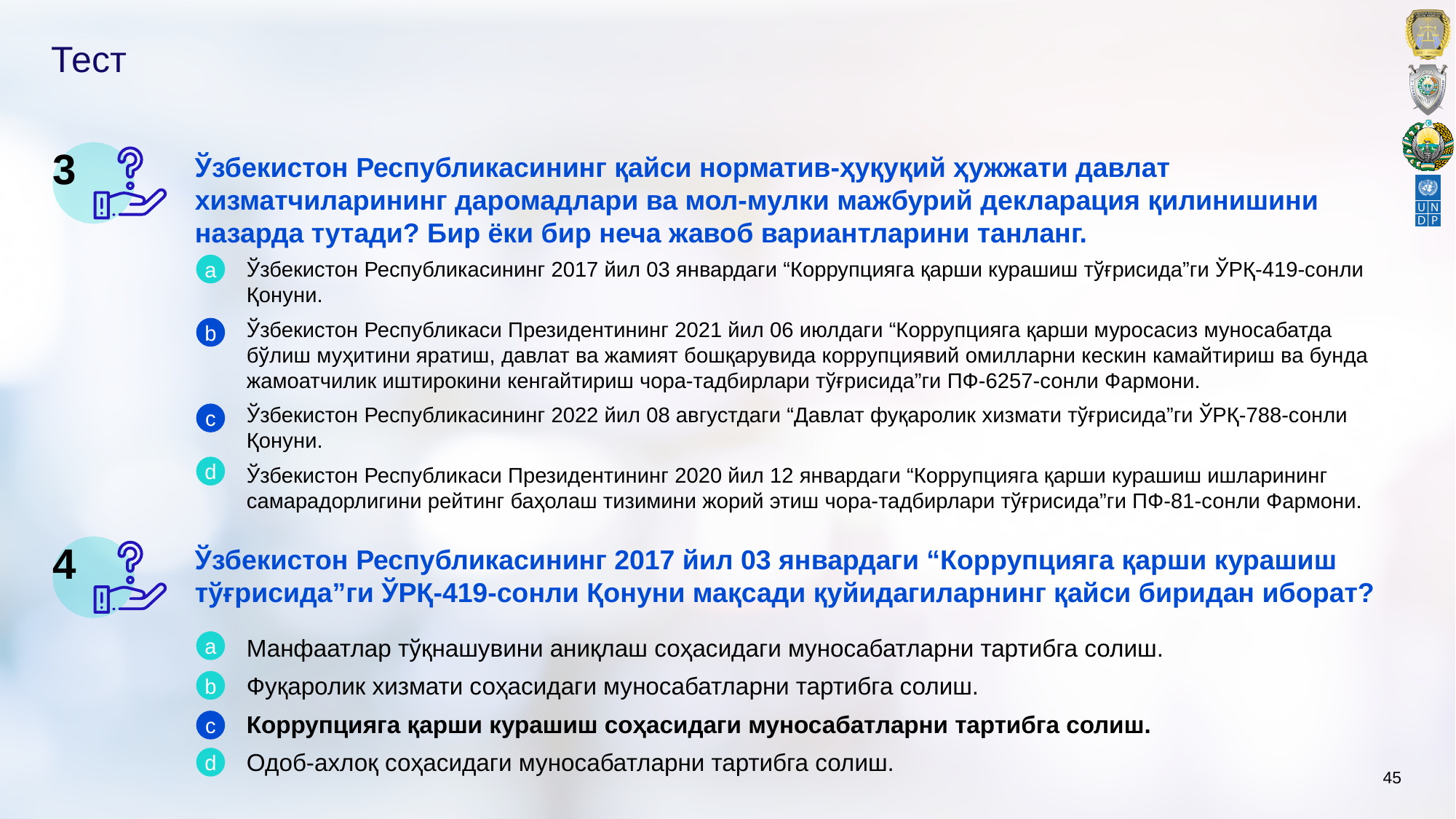

# Тест
3
Ўзбекистон Республикасининг қайси норматив-ҳуқуқий ҳужжати давлат хизматчиларининг даромадлари ва мол-мулки мажбурий декларация қилинишини назарда тутади? Бир ёки бир неча жавоб вариантларини танланг.

a
Ўзбекистон Республикасининг 2017 йил 03 январдаги “Коррупцияга қарши курашиш тўғрисида”ги ЎРҚ-419-сонли Қонуни.
Ўзбекистон Республикаси Президентининг 2021 йил 06 июлдаги “Коррупцияга қарши муросасиз муносабатда бўлиш муҳитини яратиш, давлат ва жамият бошқарувида коррупциявий омилларни кескин камайтириш ва бунда жамоатчилик иштирокини кенгайтириш чора-тадбирлари тўғрисида”ги ПФ-6257-сонли Фармони.
Ўзбекистон Республикасининг 2022 йил 08 августдаги “Давлат фуқаролик хизмати тўғрисида”ги ЎРҚ-788-сонли Қонуни.
Ўзбекистон Республикаси Президентининг 2020 йил 12 январдаги “Коррупцияга қарши курашиш ишларининг самарадорлигини рейтинг баҳолаш тизимини жорий этиш чора-тадбирлари тўғрисида”ги ПФ-81-сонли Фармони.
b
c
d
4
Ўзбекистон Республикасининг 2017 йил 03 январдаги “Коррупцияга қарши курашиш тўғрисида”ги ЎРҚ-419-сонли Қонуни мақсади қуйидагиларнинг қайси биридан иборат?

a
Манфаатлар тўқнашувини аниқлаш соҳасидаги муносабатларни тартибга солиш.
Фуқаролик хизмати соҳасидаги муносабатларни тартибга солиш.
Коррупцияга қарши курашиш соҳасидаги муносабатларни тартибга солиш.
Одоб-ахлоқ соҳасидаги муносабатларни тартибга солиш.
b
c
d